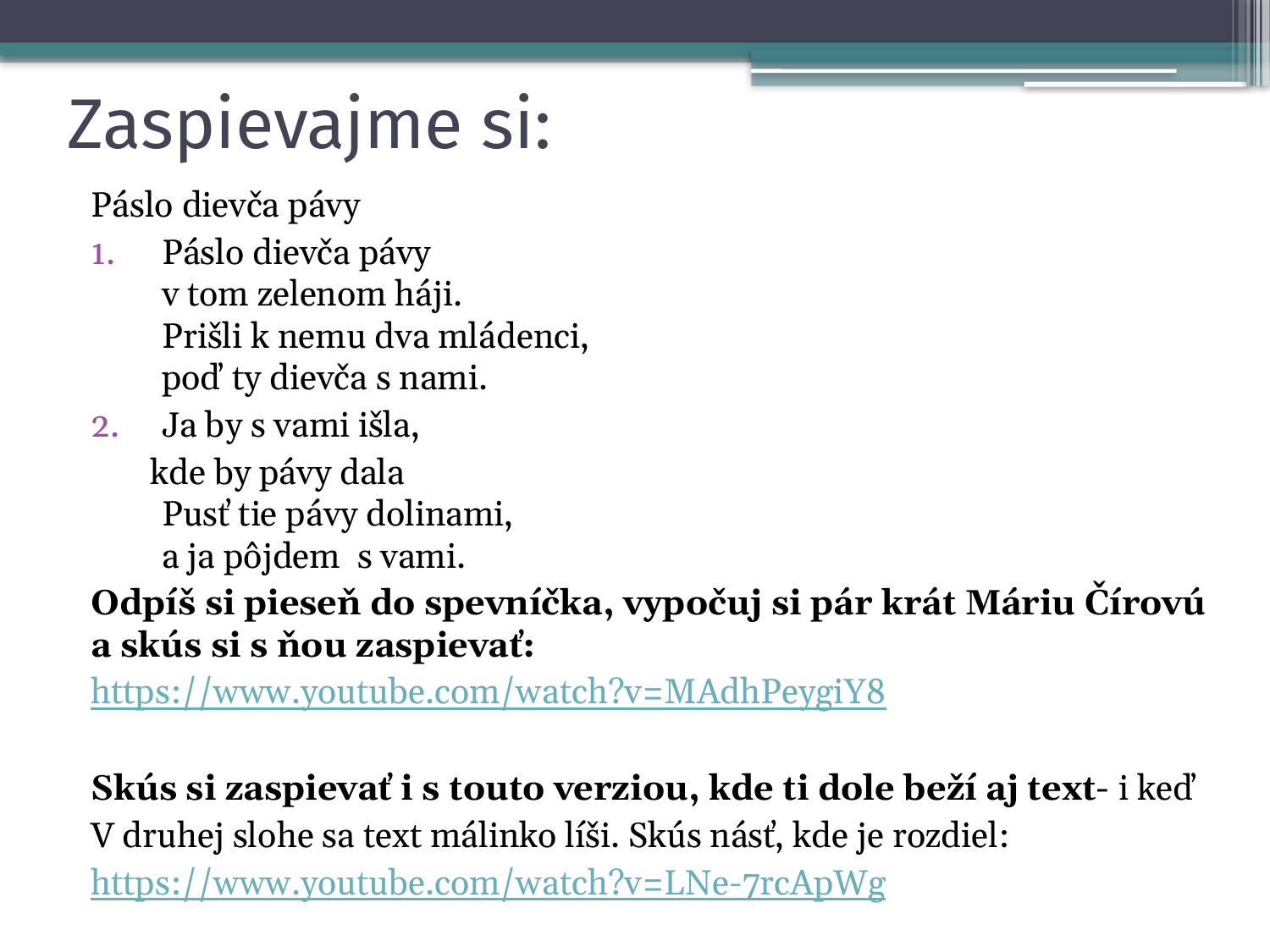

# Zaspievajme si:
Páslo dievča pávy
Páslo dievča pávy
v tom zelenom háji.
Prišli k nemu dva mládenci,
poď ty dievča s nami.
Ja by s vami išla,
       kde by pávy dala
Pusť tie pávy dolinami,
a ja pôjdem  s vami.
Odpíš si pieseň do spevníčka, vypočuj si pár krát Máriu Čírovú a skús si s ňou zaspievať:
https://www.youtube.com/watch?v=MAdhPeygiY8

Skús si zaspievať i s touto verziou, kde ti dole beží aj text- i keď
V druhej slohe sa text málinko líši. Skús násť, kde je rozdiel:
https://www.youtube.com/watch?v=LNe-7rcApWg